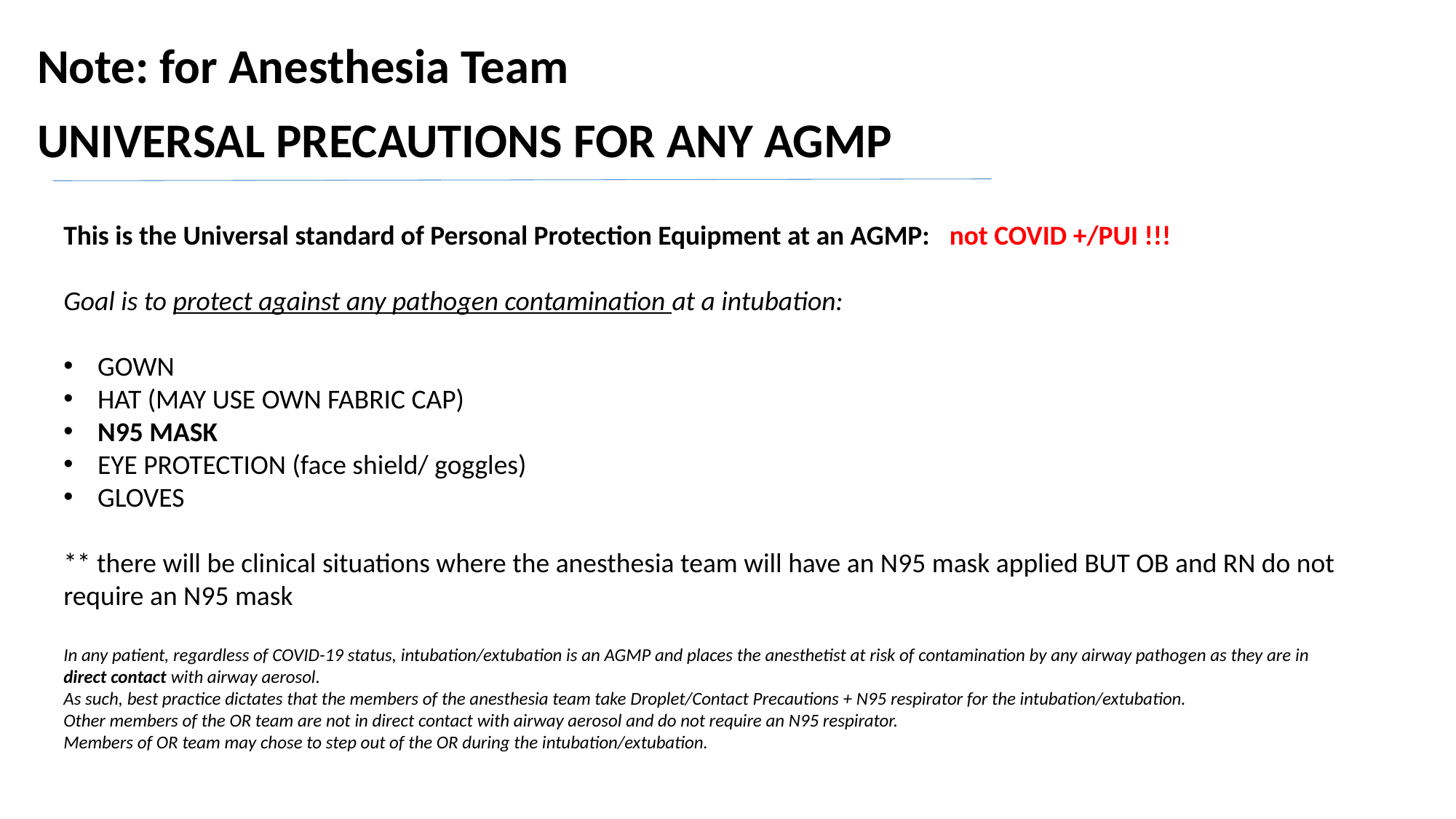

Note: for Anesthesia Team
UNIVERSAL PRECAUTIONS FOR ANY AGMP
This is the Universal standard of Personal Protection Equipment at an AGMP:   not COVID +/PUI !!!

Goal is to protect against any pathogen contamination at a intubation:

GOWN
HAT (MAY USE OWN FABRIC CAP)
N95 MASK
EYE PROTECTION (face shield/ goggles)
GLOVES

** there will be clinical situations where the anesthesia team will have an N95 mask applied BUT OB and RN do not require an N95 mask

In any patient, regardless of COVID-19 status, intubation/extubation is an AGMP and places the anesthetist at risk of contamination by any airway pathogen as they are in direct contact with airway aerosol.
As such, best practice dictates that the members of the anesthesia team take Droplet/Contact Precautions + N95 respirator for the intubation/extubation.
Other members of the OR team are not in direct contact with airway aerosol and do not require an N95 respirator.
Members of OR team may chose to step out of the OR during the intubation/extubation.